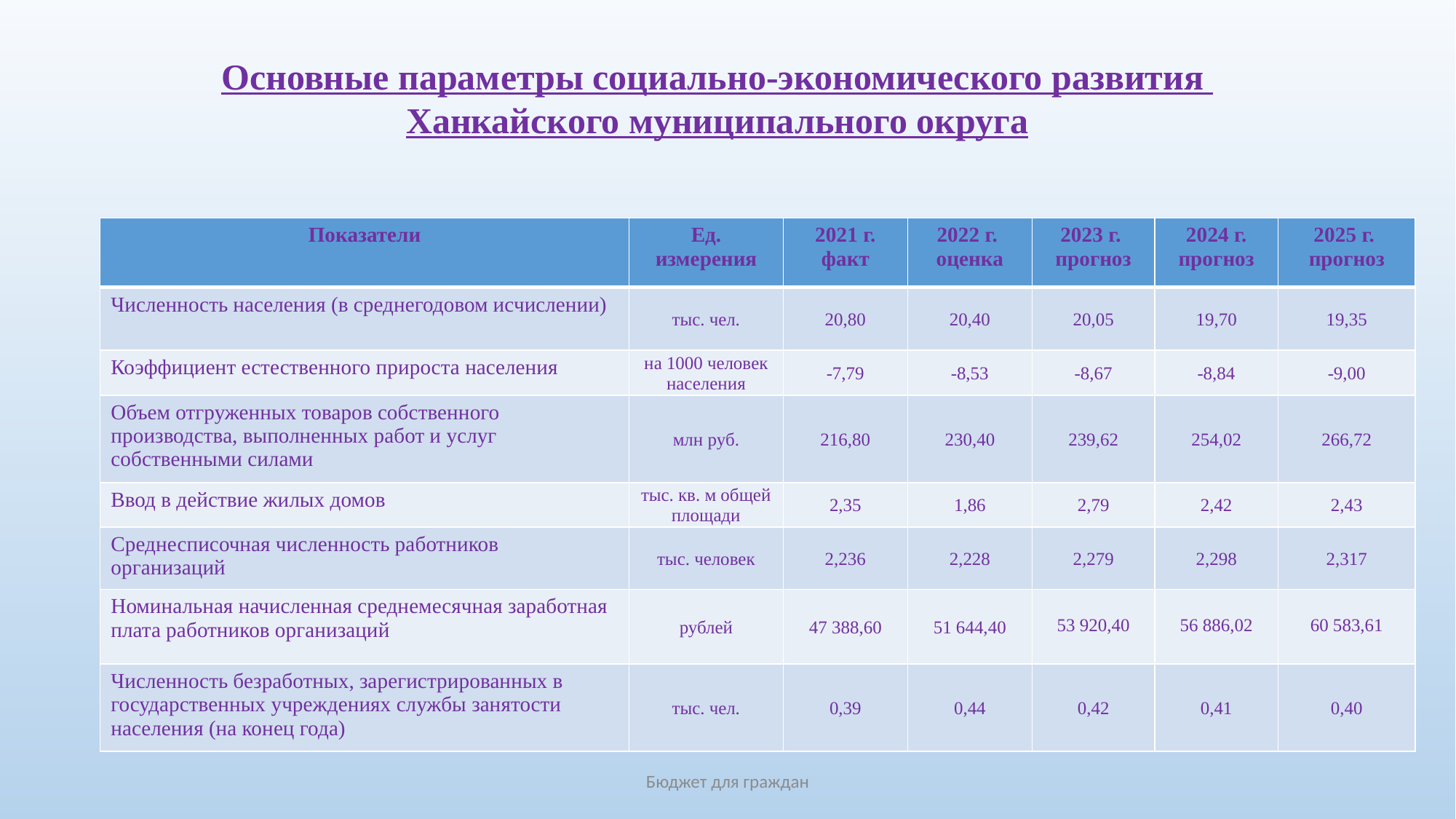

Основные параметры социально-экономического развития
Ханкайского муниципального округа
| Показатели | Ед. измерения | 2021 г. факт | 2022 г. оценка | 2023 г. прогноз | 2024 г. прогноз | 2025 г. прогноз |
| --- | --- | --- | --- | --- | --- | --- |
| Численность населения (в среднегодовом исчислении) | тыс. чел. | 20,80 | 20,40 | 20,05 | 19,70 | 19,35 |
| Коэффициент естественного прироста населения | на 1000 человек населения | -7,79 | -8,53 | -8,67 | -8,84 | -9,00 |
| Объем отгруженных товаров собственного производства, выполненных работ и услуг собственными силами | млн руб. | 216,80 | 230,40 | 239,62 | 254,02 | 266,72 |
| Ввод в действие жилых домов | тыс. кв. м общей площади | 2,35 | 1,86 | 2,79 | 2,42 | 2,43 |
| Среднесписочная численность работников организаций | тыс. человек | 2,236 | 2,228 | 2,279 | 2,298 | 2,317 |
| Номинальная начисленная среднемесячная заработная плата работников организаций | рублей | 47 388,60 | 51 644,40 | 53 920,40 | 56 886,02 | 60 583,61 |
| Численность безработных, зарегистрированных в государственных учреждениях службы занятости населения (на конец года) | тыс. чел. | 0,39 | 0,44 | 0,42 | 0,41 | 0,40 |
Бюджет для граждан